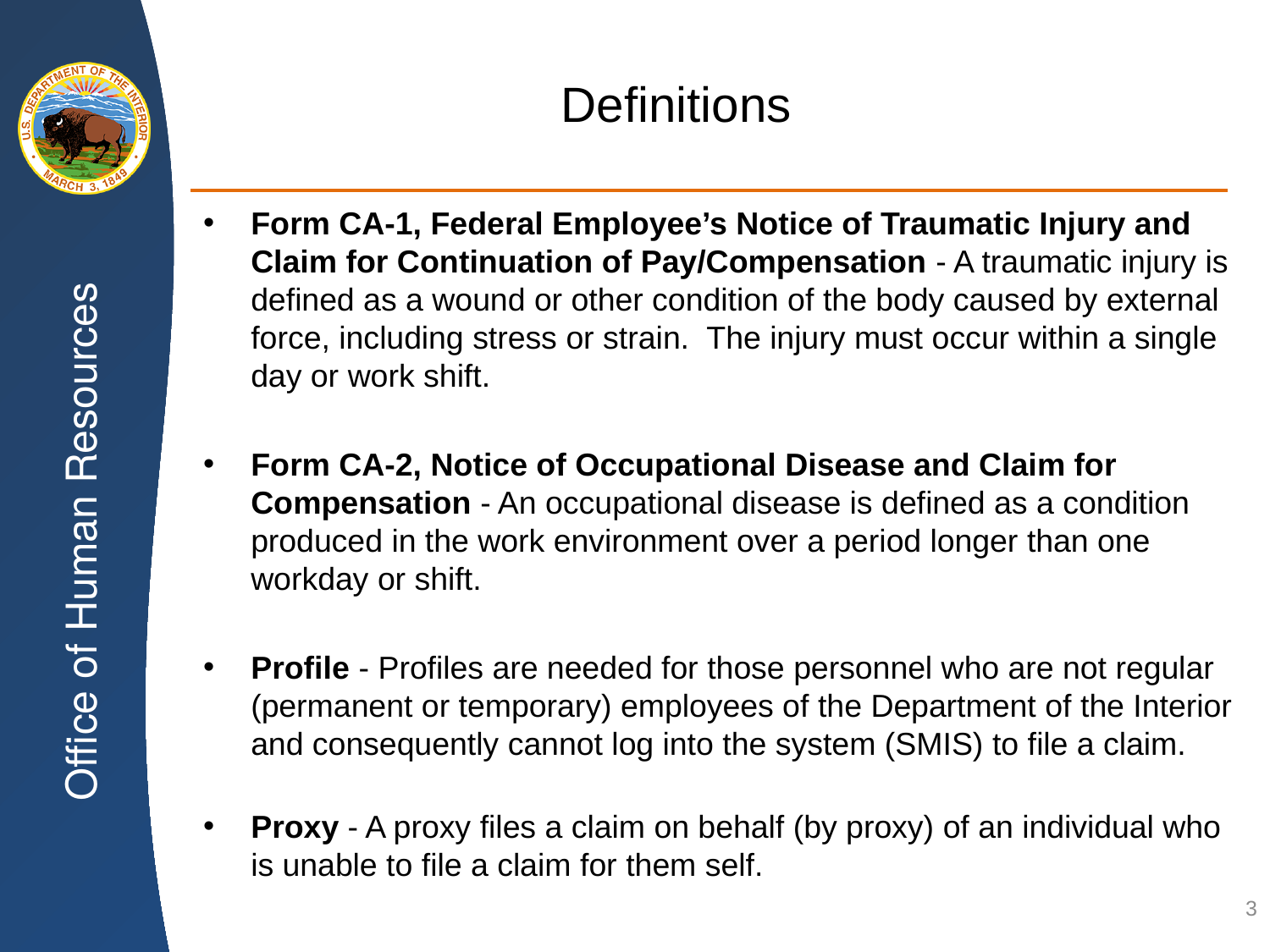

# Definitions
Form CA-1, Federal Employee’s Notice of Traumatic Injury and Claim for Continuation of Pay/Compensation - A traumatic injury is defined as a wound or other condition of the body caused by external force, including stress or strain.  The injury must occur within a single day or work shift.

Form CA-2, Notice of Occupational Disease and Claim for Compensation - An occupational disease is defined as a condition produced in the work environment over a period longer than one workday or shift.

Profile - Profiles are needed for those personnel who are not regular (permanent or temporary) employees of the Department of the Interior and consequently cannot log into the system (SMIS) to file a claim.

Proxy - A proxy files a claim on behalf (by proxy) of an individual who is unable to file a claim for them self.
3